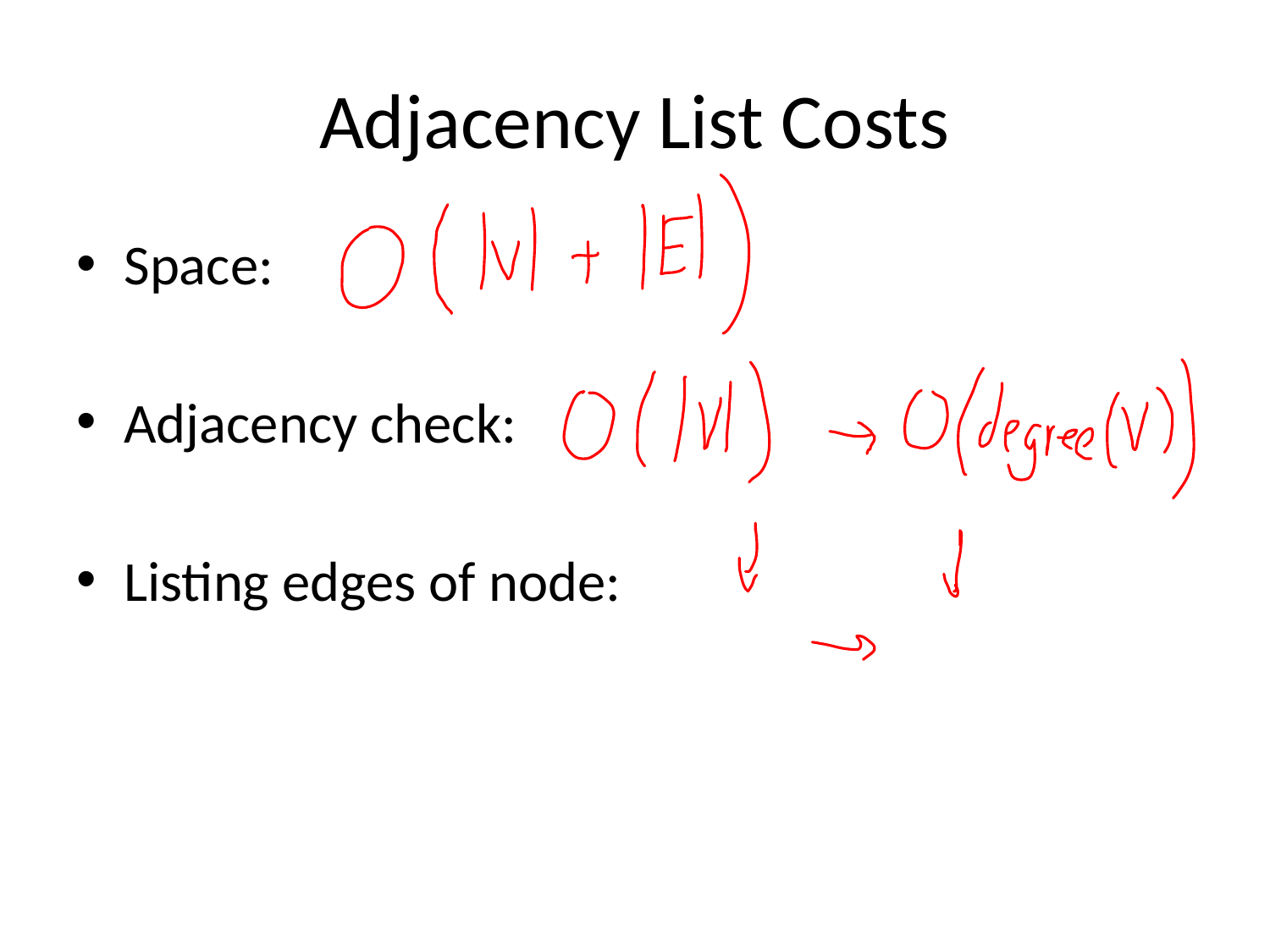

# Adjacency List Costs
Space:

Adjacency check:

Listing edges of node: